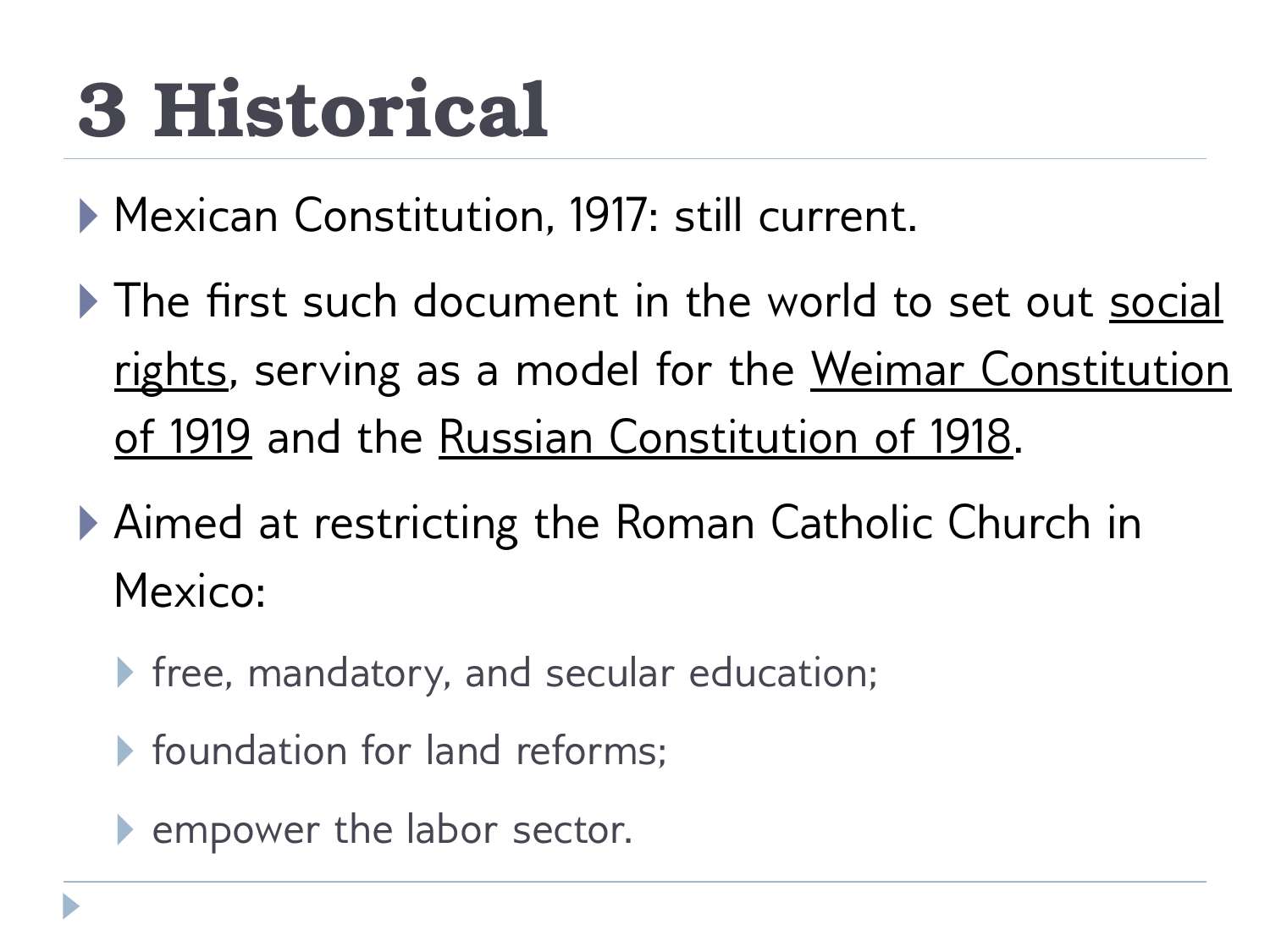

# 3 Historical
Mexican Constitution, 1917: still current.
The first such document in the world to set out social rights, serving as a model for the Weimar Constitution of 1919 and the Russian Constitution of 1918.
Aimed at restricting the Roman Catholic Church in Mexico:
free, mandatory, and secular education;
foundation for land reforms;
empower the labor sector.